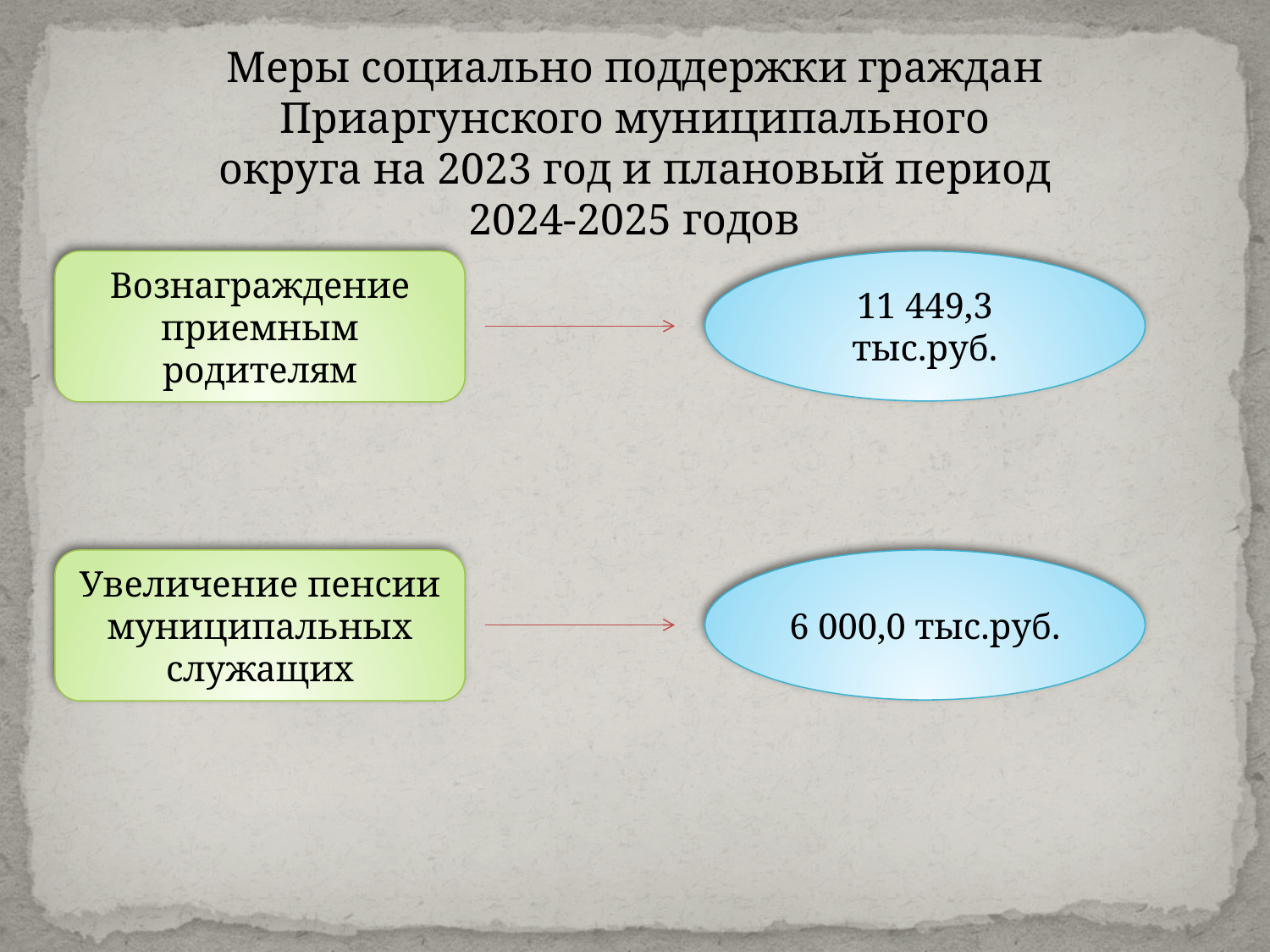

Меры социально поддержки граждан Приаргунского муниципального округа на 2023 год и плановый период 2024-2025 годов
Вознаграждение приемным родителям
11 449,3 тыс.руб.
Увеличение пенсии муниципальных служащих
6 000,0 тыс.руб.